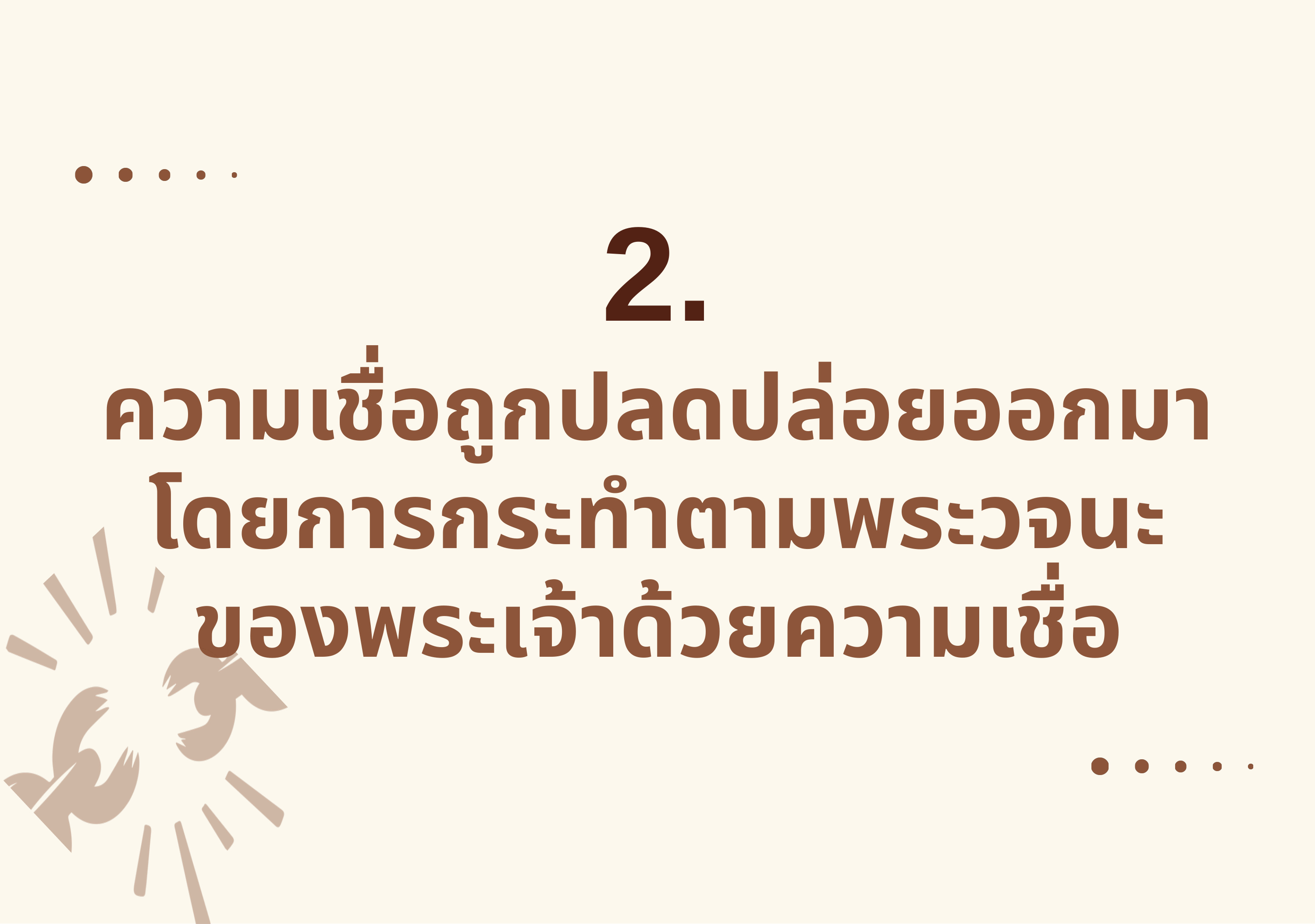

2.
ความเชื่อถูกปลดปล่อยออกมา
โดยการกระทำตามพระวจนะ
ของพระเจ้าด้วยความเชื่อ